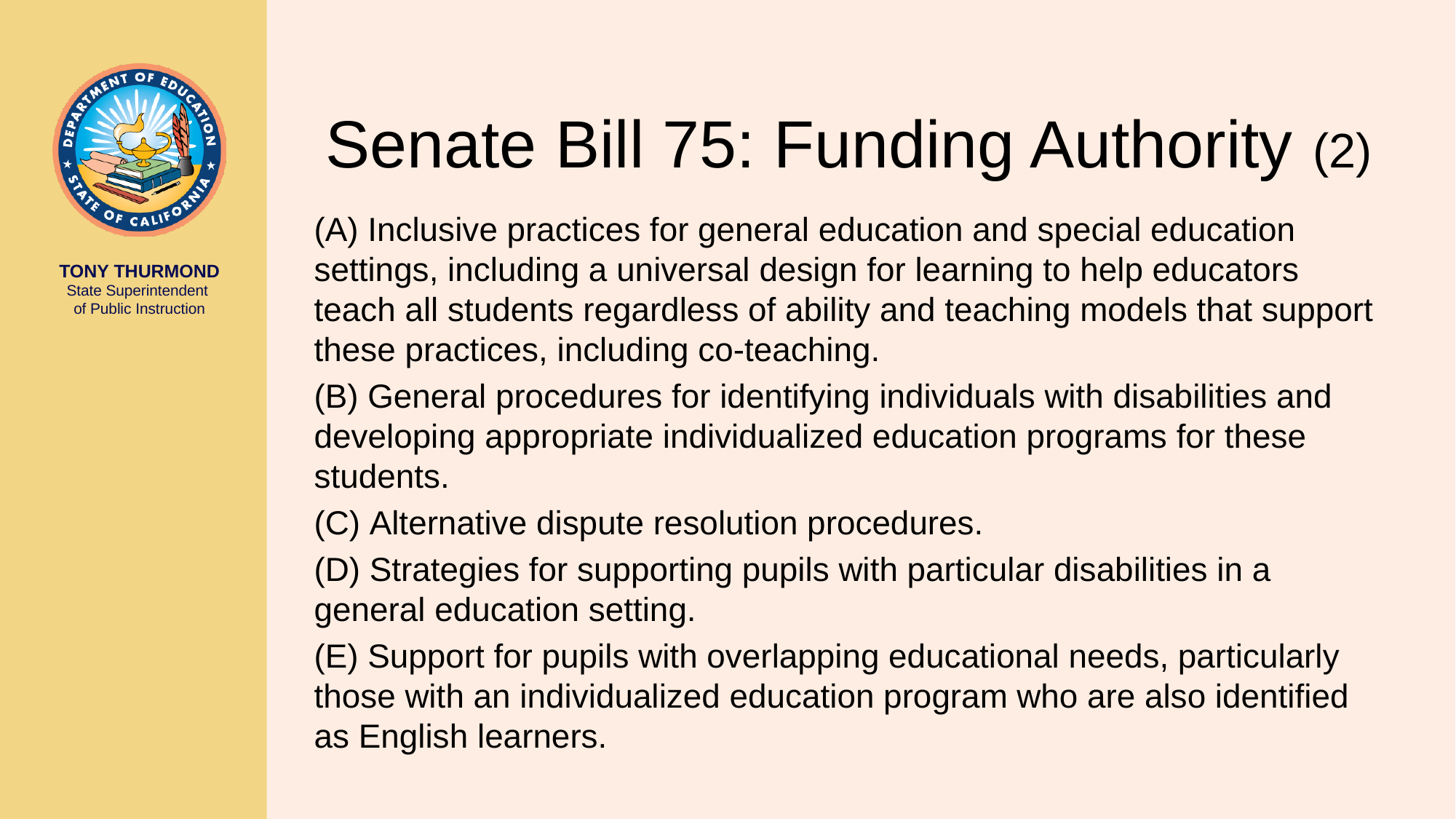

# Senate Bill 75: Funding Authority (2)
(A) Inclusive practices for general education and special education settings, including a universal design for learning to help educators teach all students regardless of ability and teaching models that support these practices, including co-teaching.
(B) General procedures for identifying individuals with disabilities and developing appropriate individualized education programs for these students.
(C) Alternative dispute resolution procedures.
(D) Strategies for supporting pupils with particular disabilities in a general education setting.
(E) Support for pupils with overlapping educational needs, particularly those with an individualized education program who are also identified as English learners.